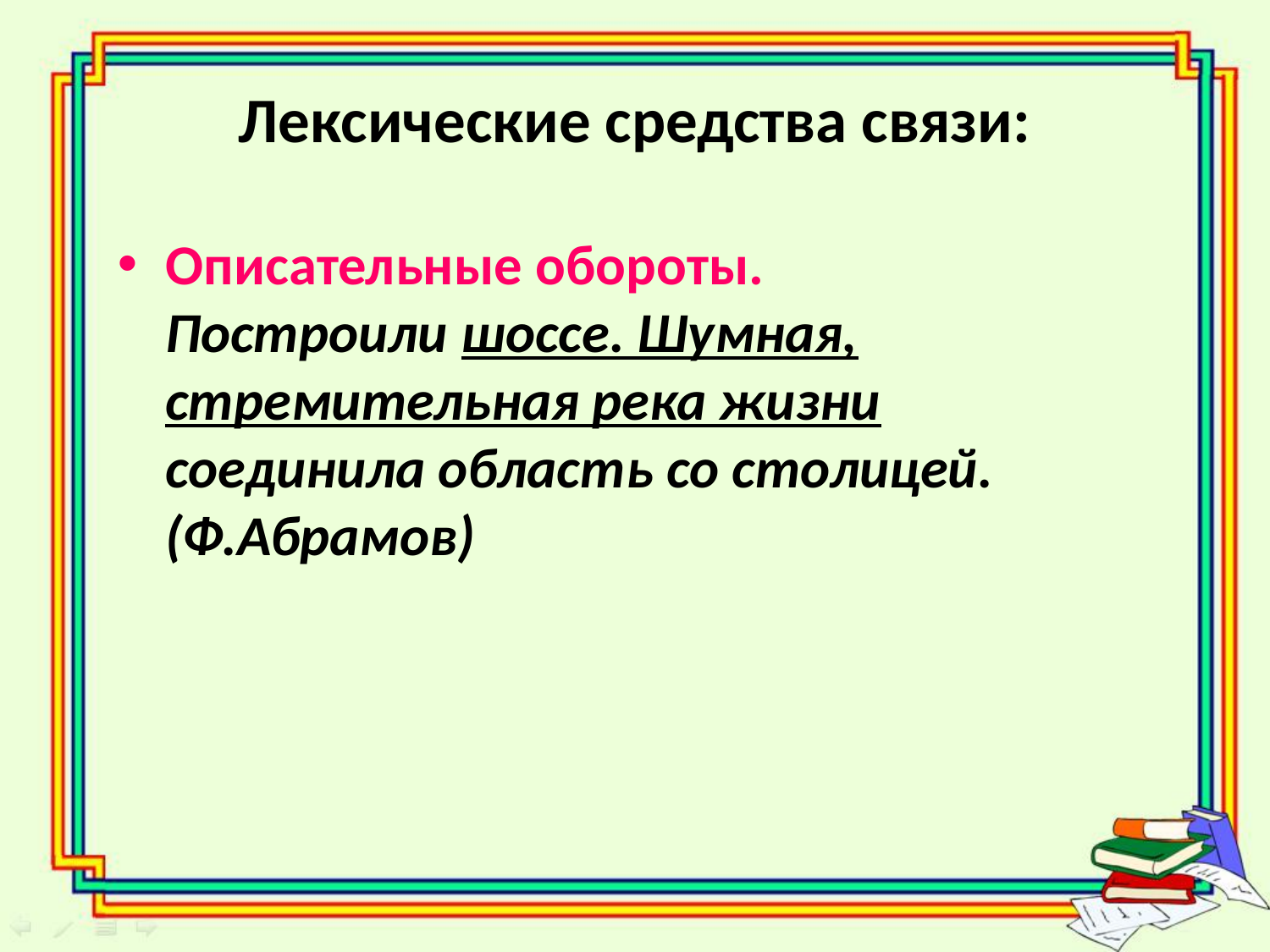

# Лексические средства связи:
Описательные обороты.
Построили шоссе. Шумная, стремительная река жизни соединила область со столицей. (Ф.Абрамов)